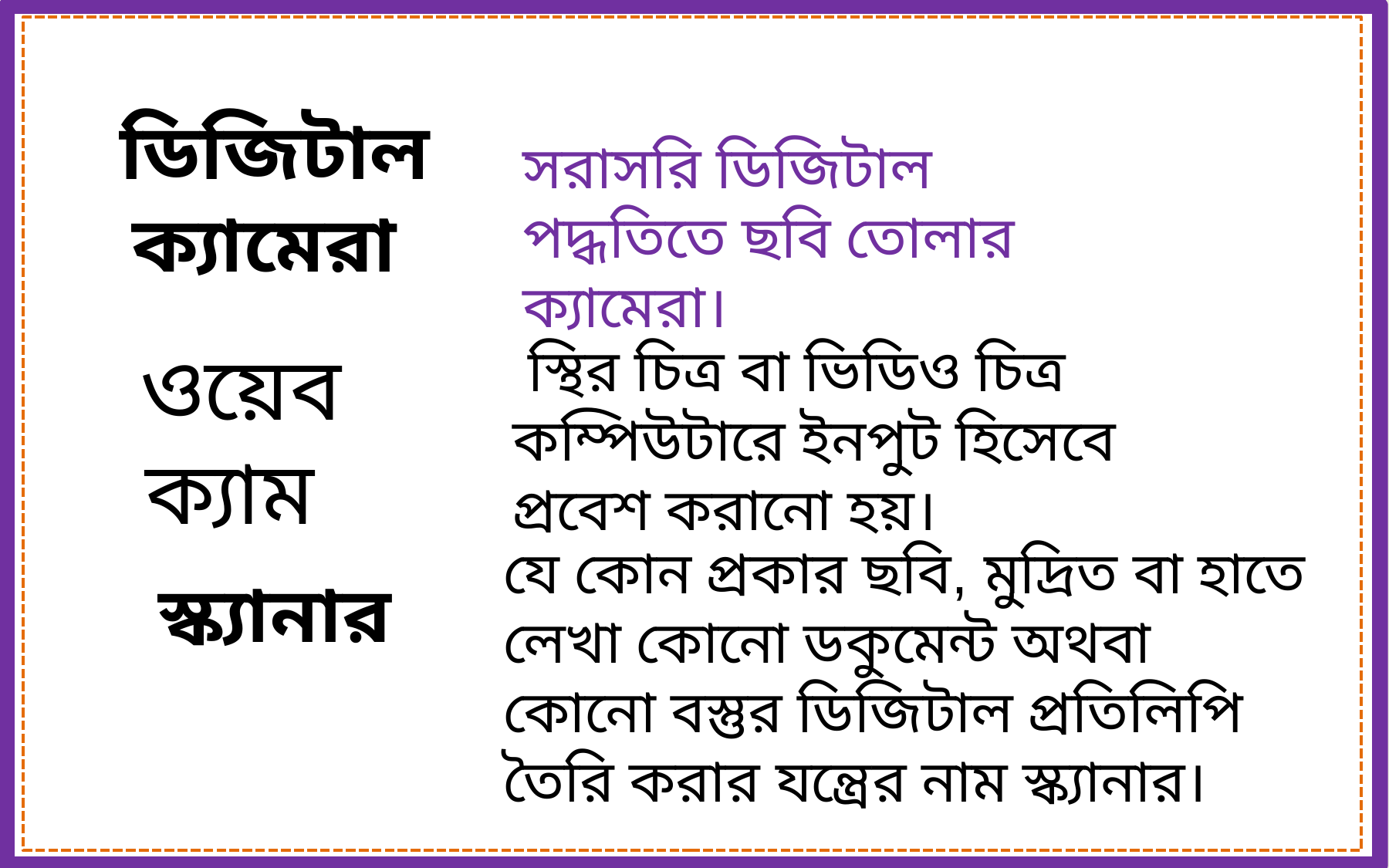

ডিজিটাল ক্যামেরা
সরাসরি ডিজিটাল পদ্ধতিতে ছবি তোলার ক্যামেরা।
ওয়েব ক্যাম
 স্থির চিত্র বা ভিডিও চিত্র কম্পিউটারে ইনপুট হিসেবে প্রবেশ করানো হয়।
যে কোন প্রকার ছবি, মুদ্রিত বা হাতে লেখা কোনো ডকুমেন্ট অথবা কোনো বস্তুর ডিজিটাল প্রতিলিপি তৈরি করার যন্ত্রের নাম স্ক্যানার।
স্ক্যানার